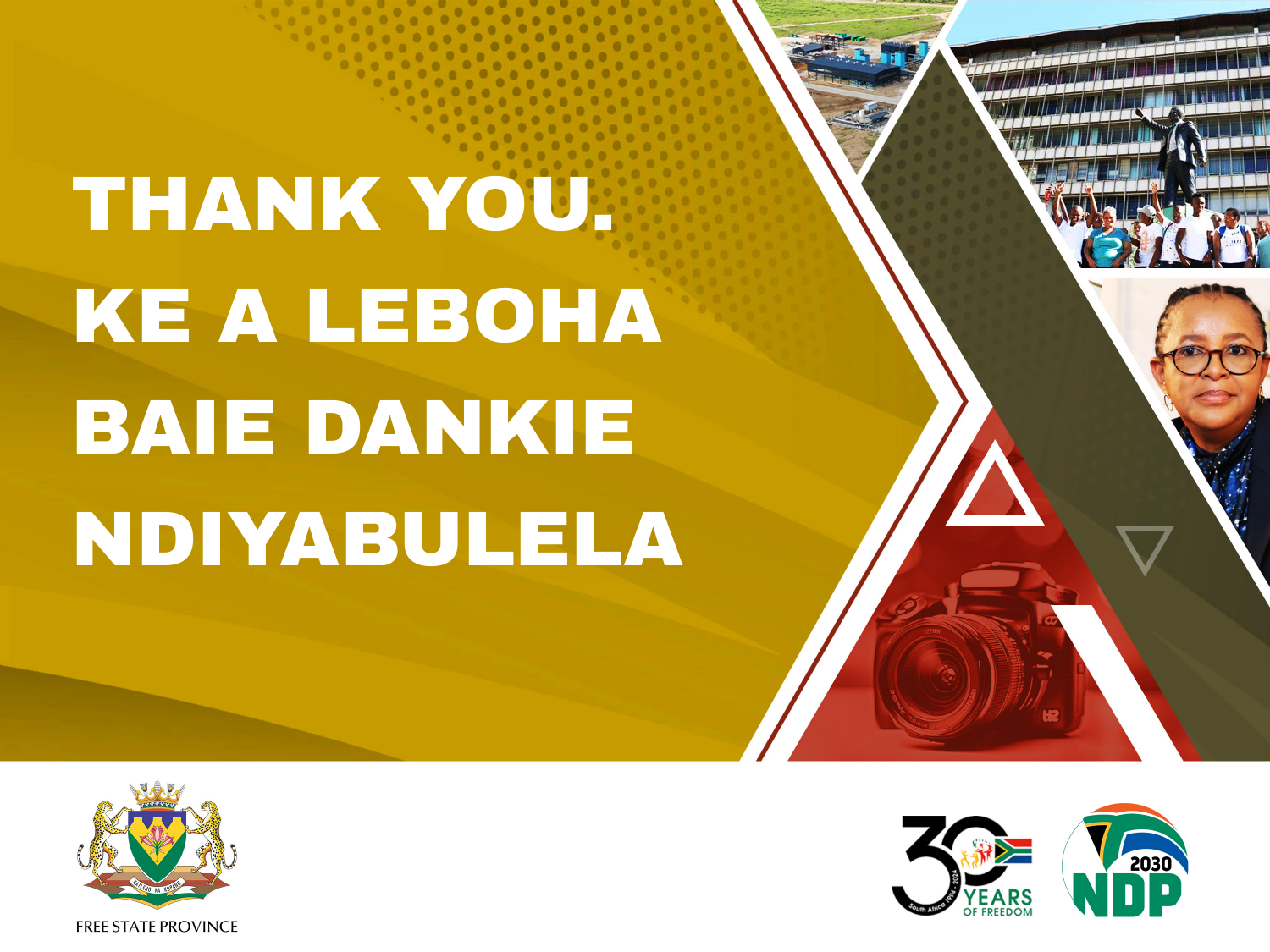

THANK YOU.
KE A LEBOHA
BAIE DANKIE
NDIYABULELA